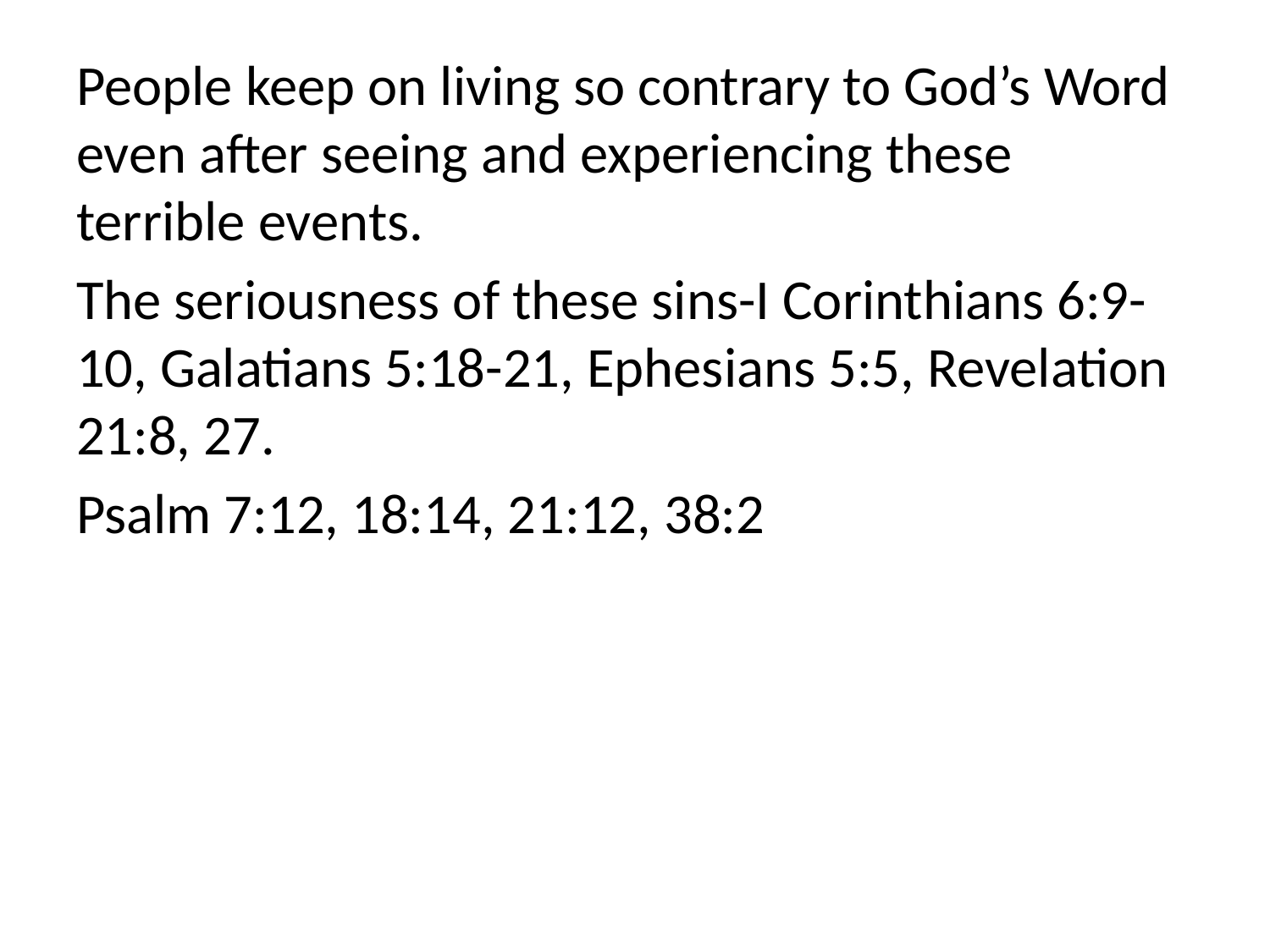

People keep on living so contrary to God’s Word even after seeing and experiencing these terrible events.
The seriousness of these sins-I Corinthians 6:9-10, Galatians 5:18-21, Ephesians 5:5, Revelation 21:8, 27.
Psalm 7:12, 18:14, 21:12, 38:2